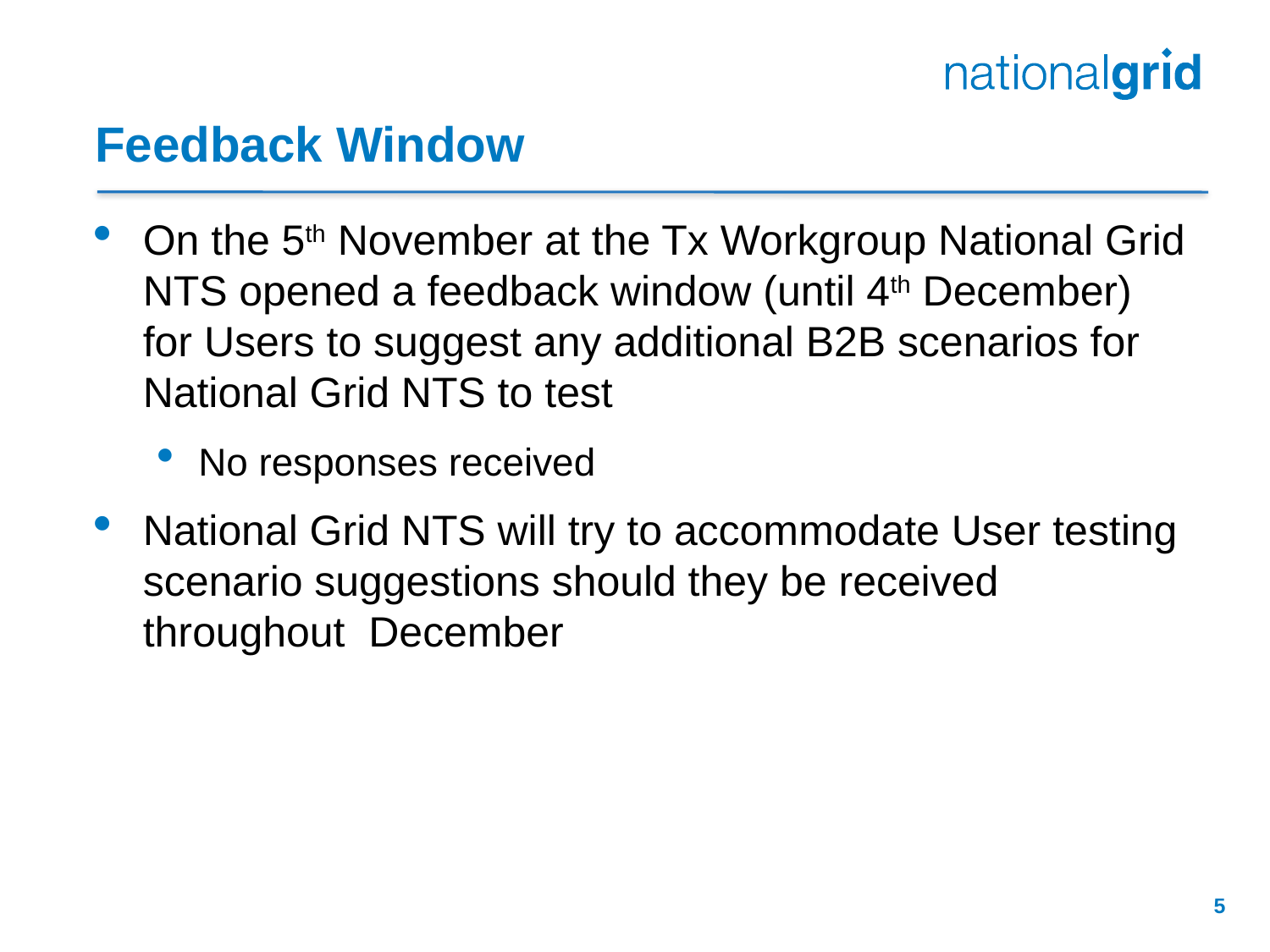

# Feedback Window
On the 5th November at the Tx Workgroup National Grid NTS opened a feedback window (until 4th December) for Users to suggest any additional B2B scenarios for National Grid NTS to test
No responses received
National Grid NTS will try to accommodate User testing scenario suggestions should they be received throughout  December

5